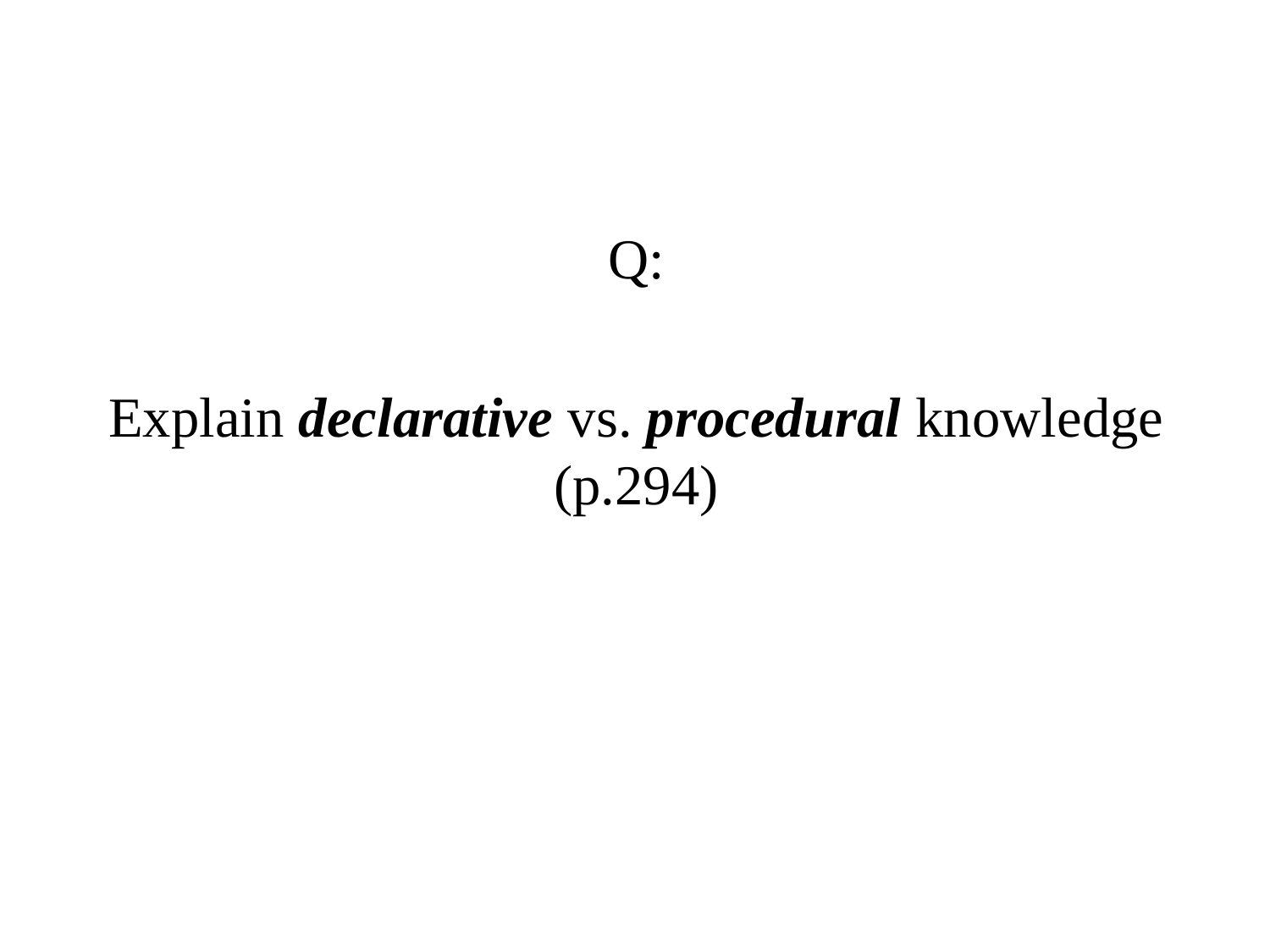

Q:

Explain declarative vs. procedural knowledge (p.294)